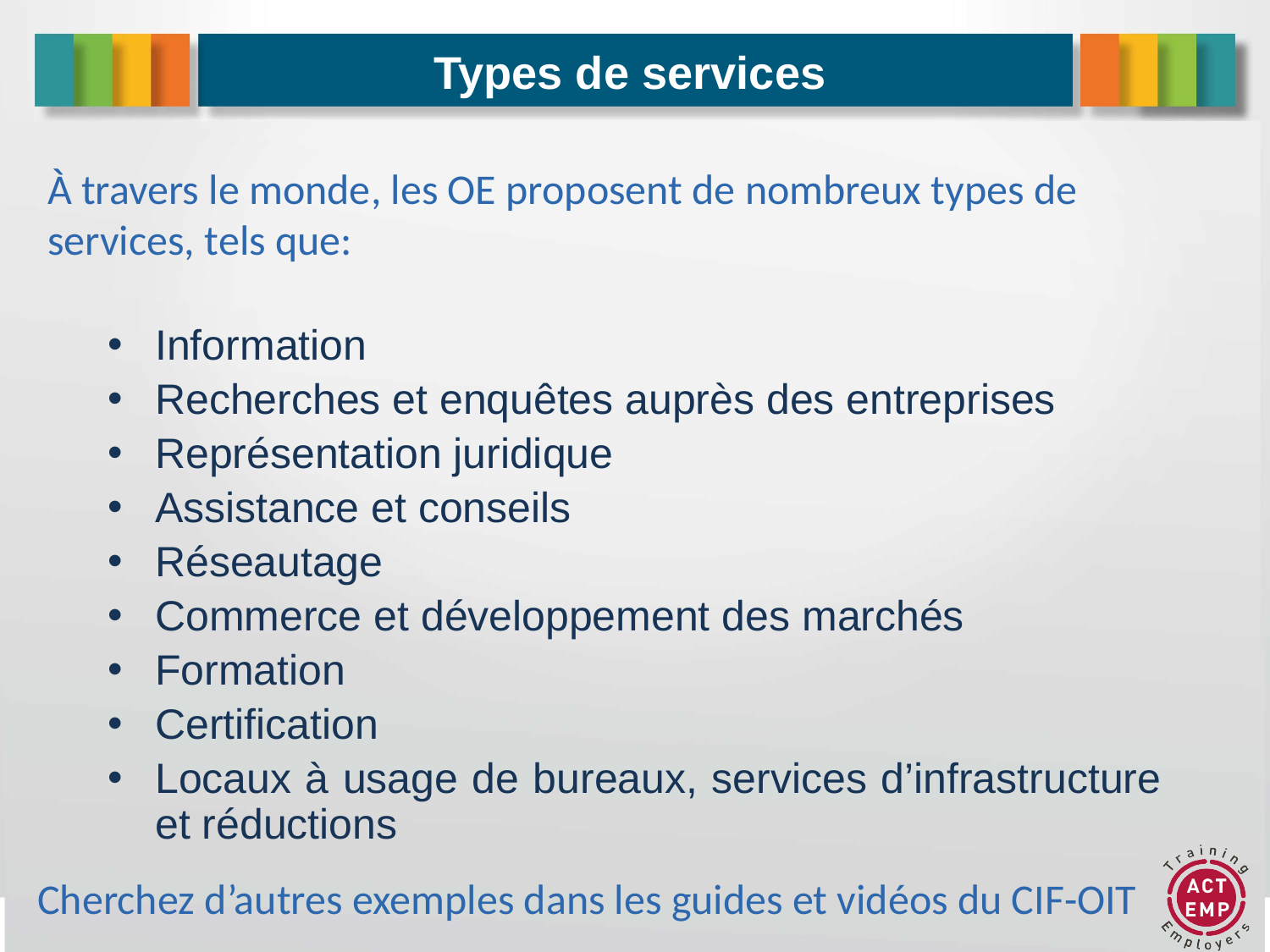

# Types de services
À travers le monde, les OE proposent de nombreux types de services, tels que:
Information
Recherches et enquêtes auprès des entreprises
Représentation juridique
Assistance et conseils
Réseautage
Commerce et développement des marchés
Formation
Certification
Locaux à usage de bureaux, services d’infrastructure et réductions

Cherchez d’autres exemples dans les guides et vidéos du CIF-OIT